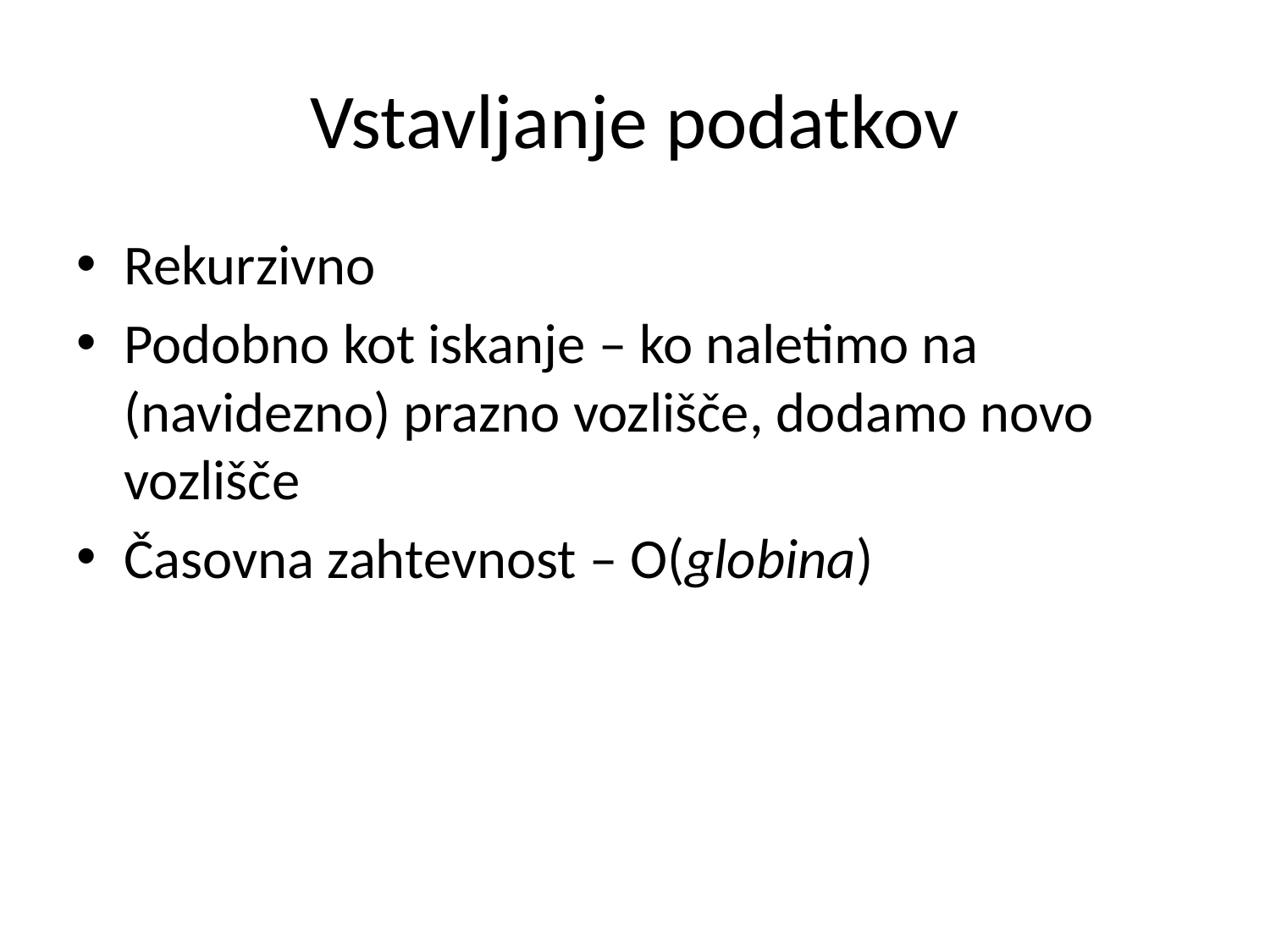

# Vstavljanje podatkov
Rekurzivno
Podobno kot iskanje – ko naletimo na (navidezno) prazno vozlišče, dodamo novo vozlišče
Časovna zahtevnost – O(globina)